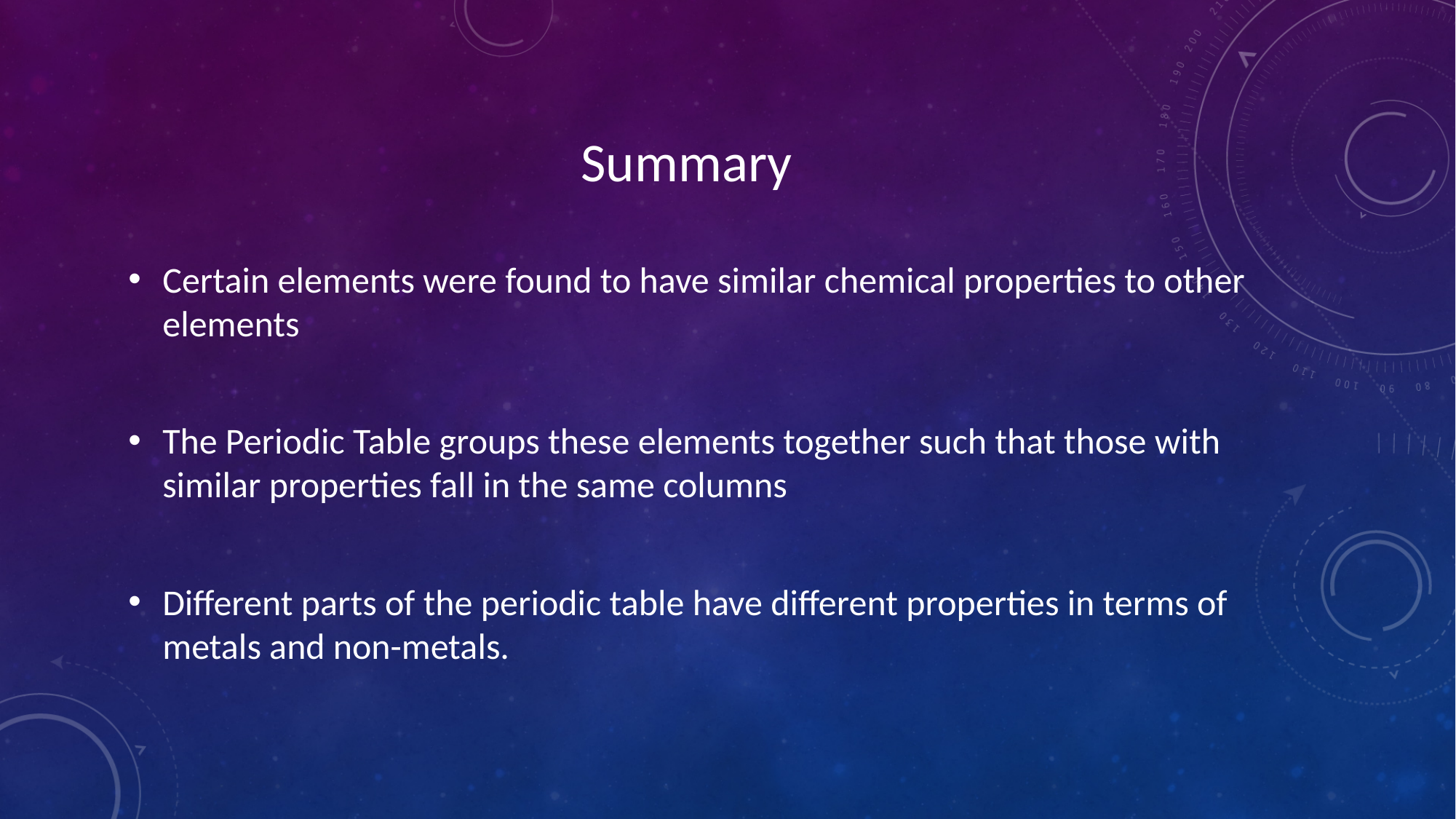

# Summary
Certain elements were found to have similar chemical properties to other elements

The Periodic Table groups these elements together such that those with similar properties fall in the same columns

Different parts of the periodic table have different properties in terms of metals and non-metals.